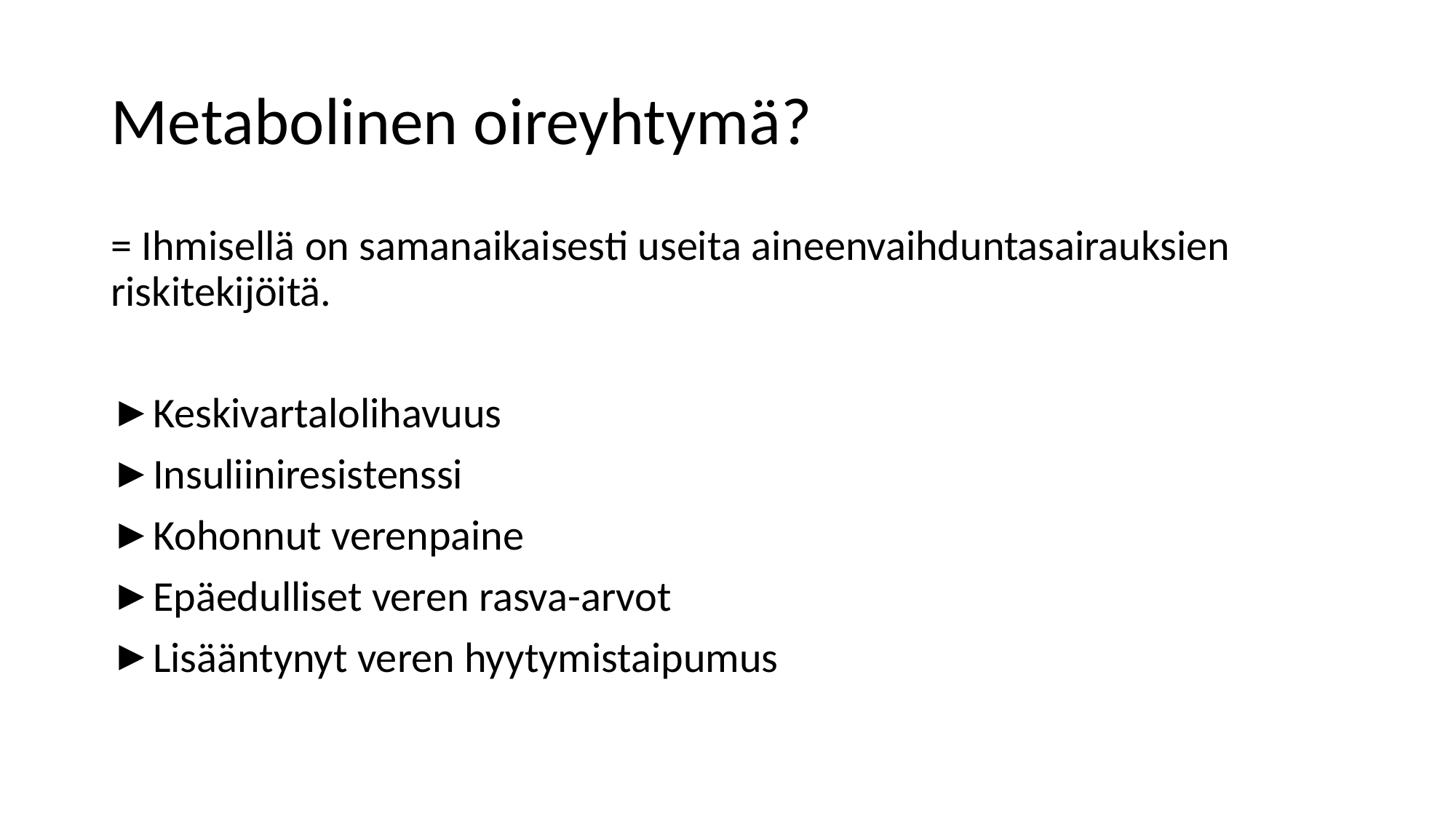

# Metabolinen oireyhtymä?
= Ihmisellä on samanaikaisesti useita aineenvaihduntasairauksien riskitekijöitä.

Keskivartalolihavuus
Insuliiniresistenssi
Kohonnut verenpaine
Epäedulliset veren rasva-arvot
Lisääntynyt veren hyytymistaipumus